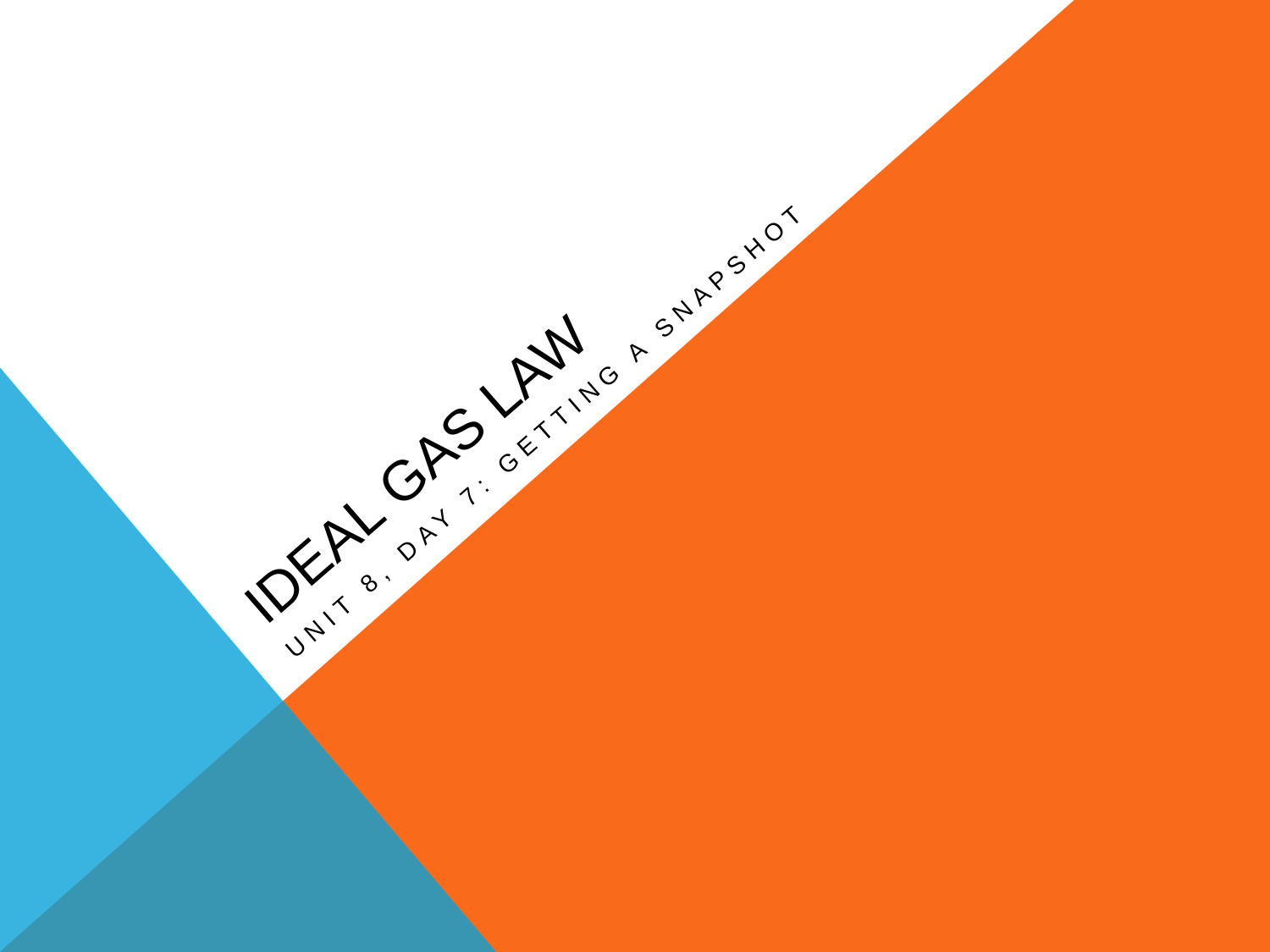

# Ideal Gas Law
Unit 8, Day 7: Getting a Snapshot